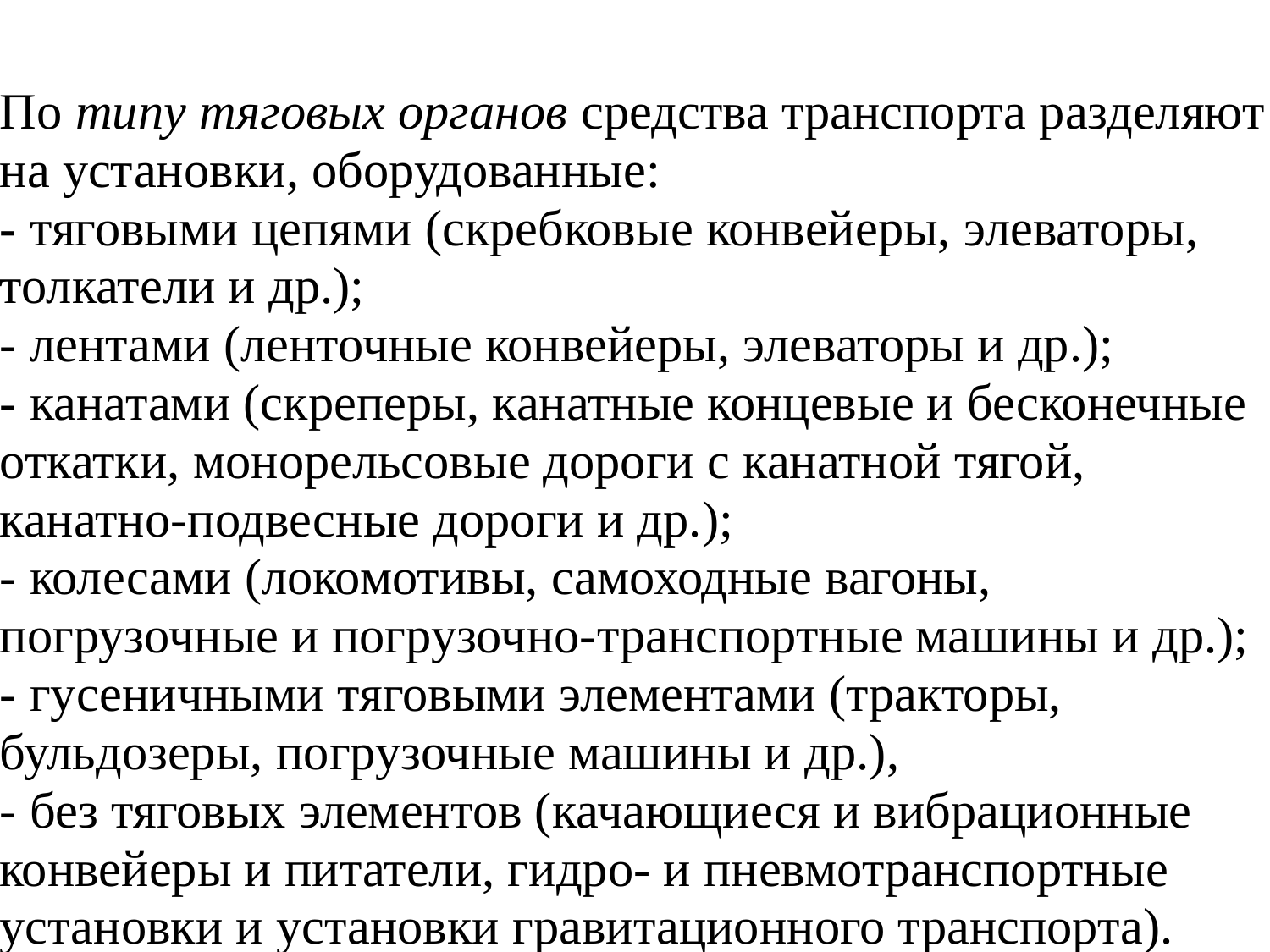

По типу тяговых органов средства транспорта разделяют на установки, оборудованные:
- тяговыми цепями (скребковые конвейеры, элеваторы, толкатели и др.);
- лентами (ленточные конвейеры, элеваторы и др.);
- канатами (скреперы, канатные концевые и бесконечные откатки, монорельсовые дороги с канатной тягой, канатно-подвесные дороги и др.);
- колесами (локомотивы, самоходные вагоны, погрузочные и погрузочно-транспортные машины и др.);
- гусеничными тяговыми элементами (тракторы, бульдозеры, погрузочные машины и др.),
- без тяговых элементов (качающиеся и вибрационные конвейеры и питатели, гидро- и пневмотранспортные установки и установки гравитационного транспорта).